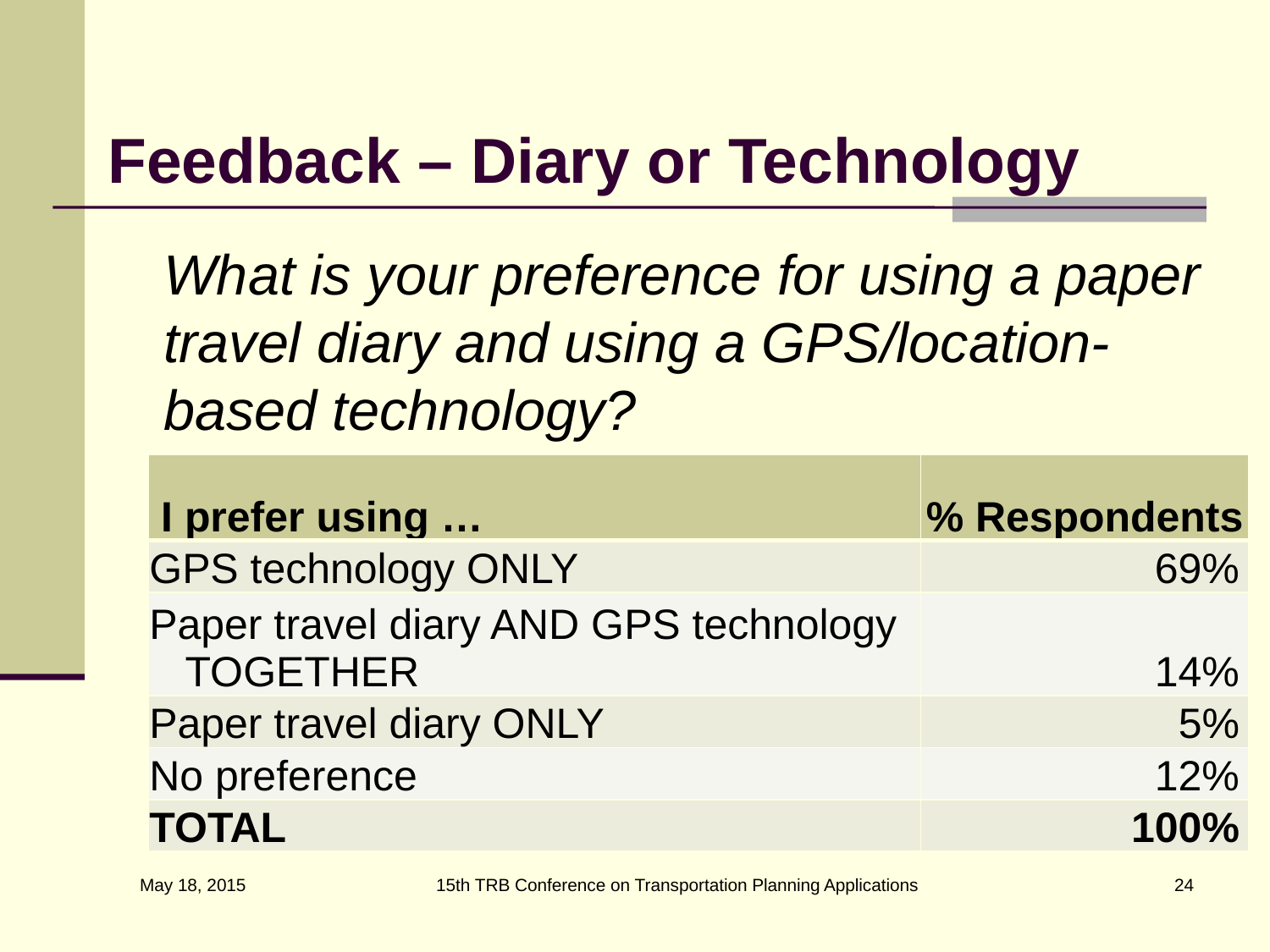

# Feedback – Diary or Technology
What is your preference for using a paper travel diary and using a GPS/location-based technology?

| I prefer using … | % Respondents |
| --- | --- |
| GPS technology ONLY | 69% |
| Paper travel diary AND GPS technology TOGETHER | 14% |
| Paper travel diary ONLY | 5% |
| No preference | 12% |
| TOTAL | 100% |
15th TRB Conference on Transportation Planning Applications
24
May 18, 2015